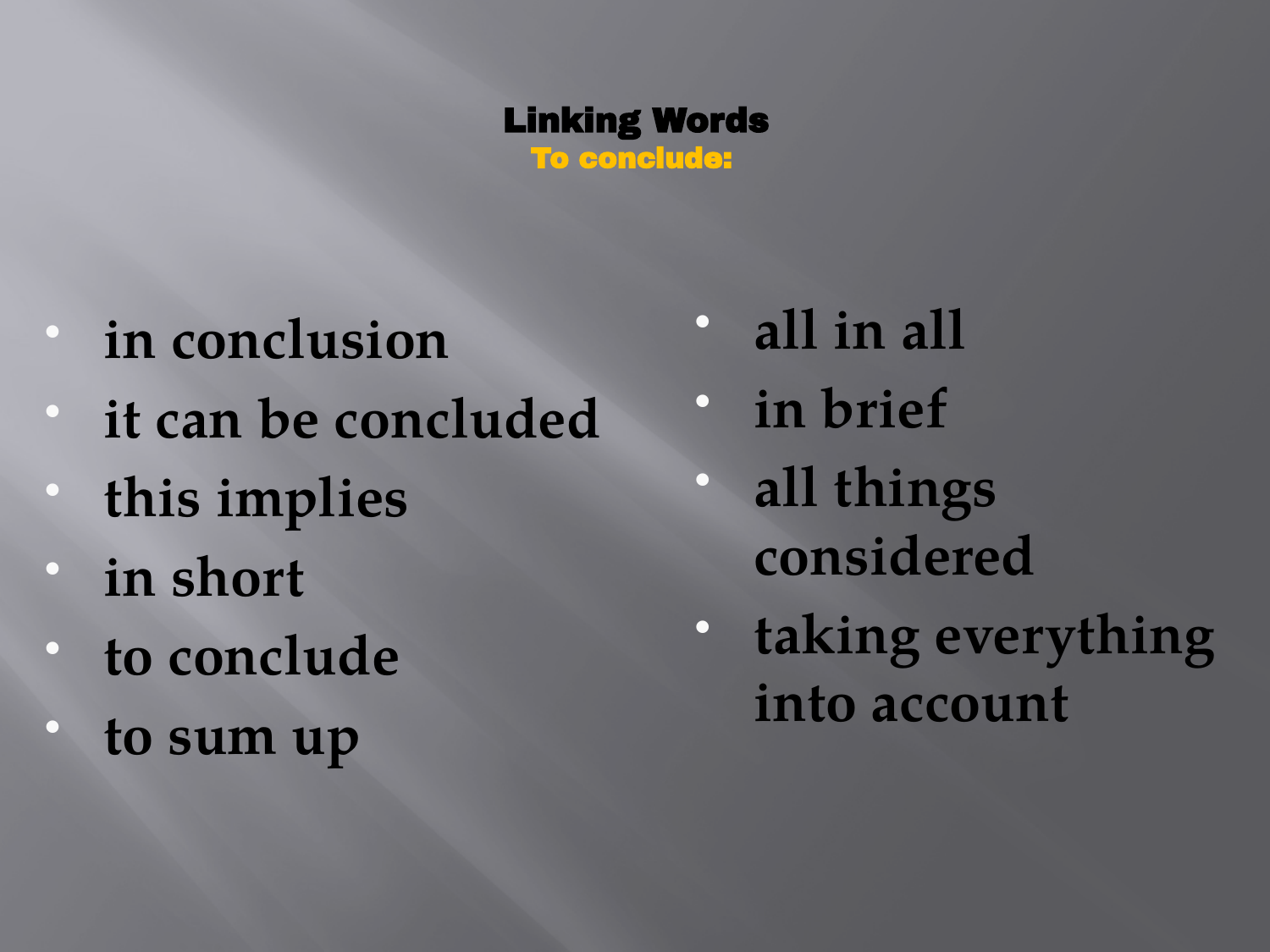

# Linking Words To conclude:
all in all
in brief
all things considered
taking everything into account

in conclusion
it can be concluded
this implies
in short
to conclude
to sum up